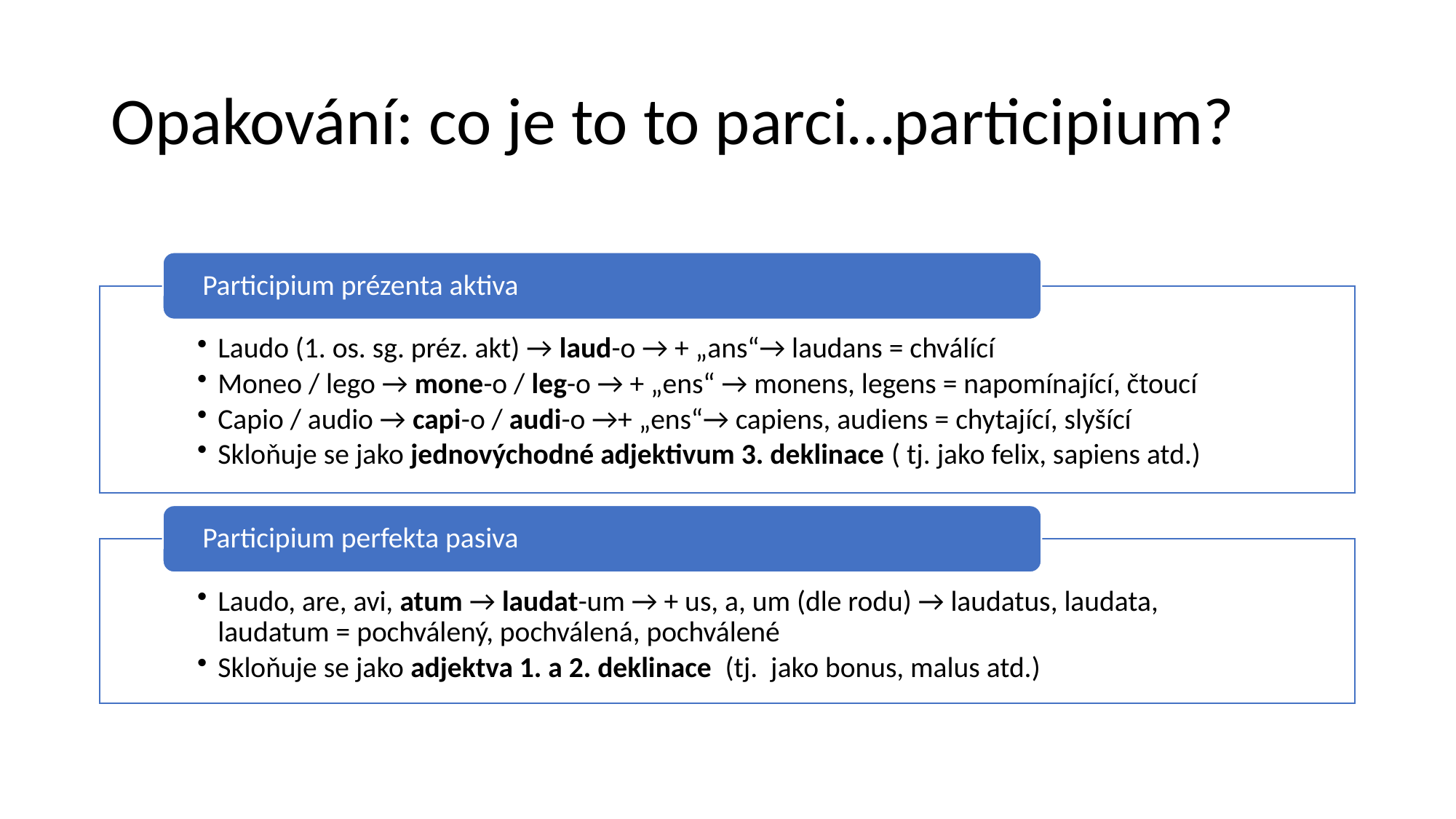

# Opakování: co je to to parci…participium?
Laudo (1. os. sg. préz. akt) → laud-o → + „ans“→ laudans = chválící
Moneo / lego → mone-o / leg-o → + „ens“ → monens, legens = napomínající, čtoucí
Capio / audio → capi-o / audi-o →+ „ens“→ capiens, audiens = chytající, slyšící
Skloňuje se jako jednovýchodné adjektivum 3. deklinace ( tj. jako felix, sapiens atd.)
Participium prézenta aktiva
Laudo, are, avi, atum → laudat-um → + us, a, um (dle rodu) → laudatus, laudata, laudatum = pochválený, pochválená, pochválené
Skloňuje se jako adjektva 1. a 2. deklinace  (tj.  jako bonus, malus atd.)
Participium perfekta pasiva